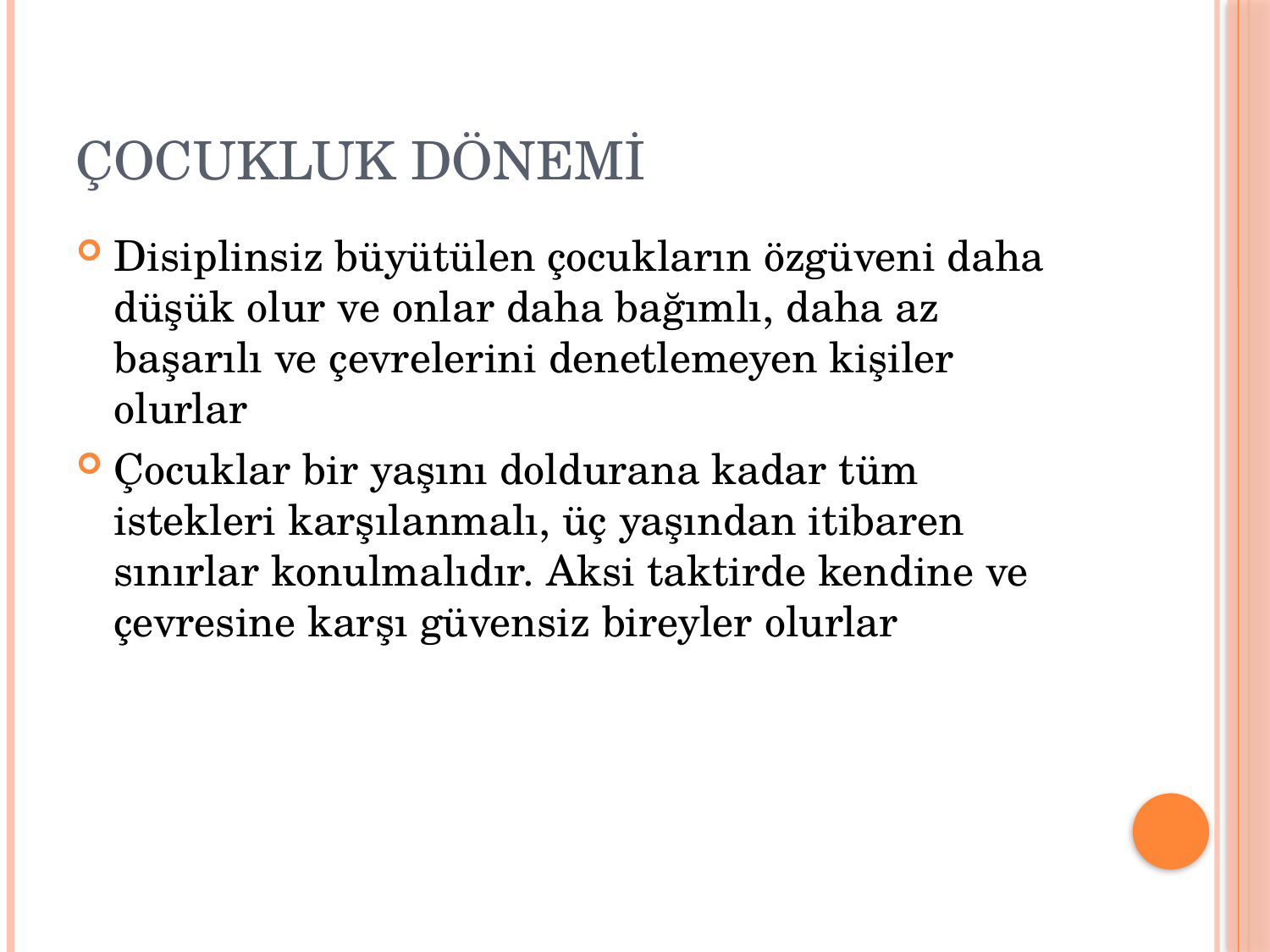

# ÇOCUKLUK DÖNEMİ
Disiplinsiz büyütülen çocukların özgüveni daha düşük olur ve onlar daha bağımlı, daha az başarılı ve çevrelerini denetlemeyen kişiler olurlar
Çocuklar bir yaşını doldurana kadar tüm istekleri karşılanmalı, üç yaşından itibaren sınırlar konulmalıdır. Aksi taktirde kendine ve çevresine karşı güvensiz bireyler olurlar